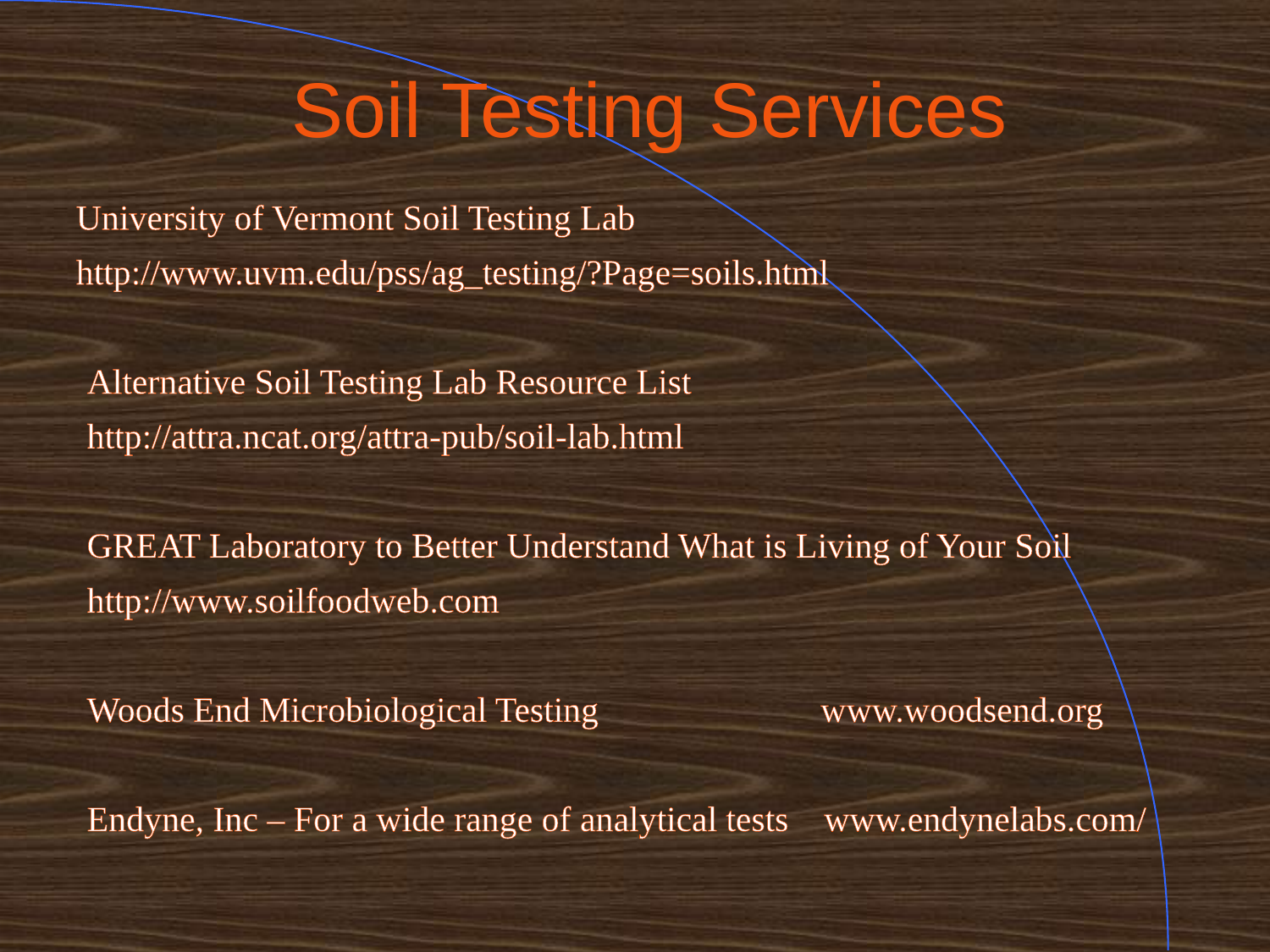

# Soil Testing Services

University of Vermont Soil Testing Lab
http://www.uvm.edu/pss/ag_testing/?Page=soils.html

Alternative Soil Testing Lab Resource List
http://attra.ncat.org/attra-pub/soil-lab.html

GREAT Laboratory to Better Understand What is Living of Your Soil
http://www.soilfoodweb.com

Woods End Microbiological Testing                         www.woodsend.org

Endyne, Inc – For a wide range of analytical tests    www.endynelabs.com/